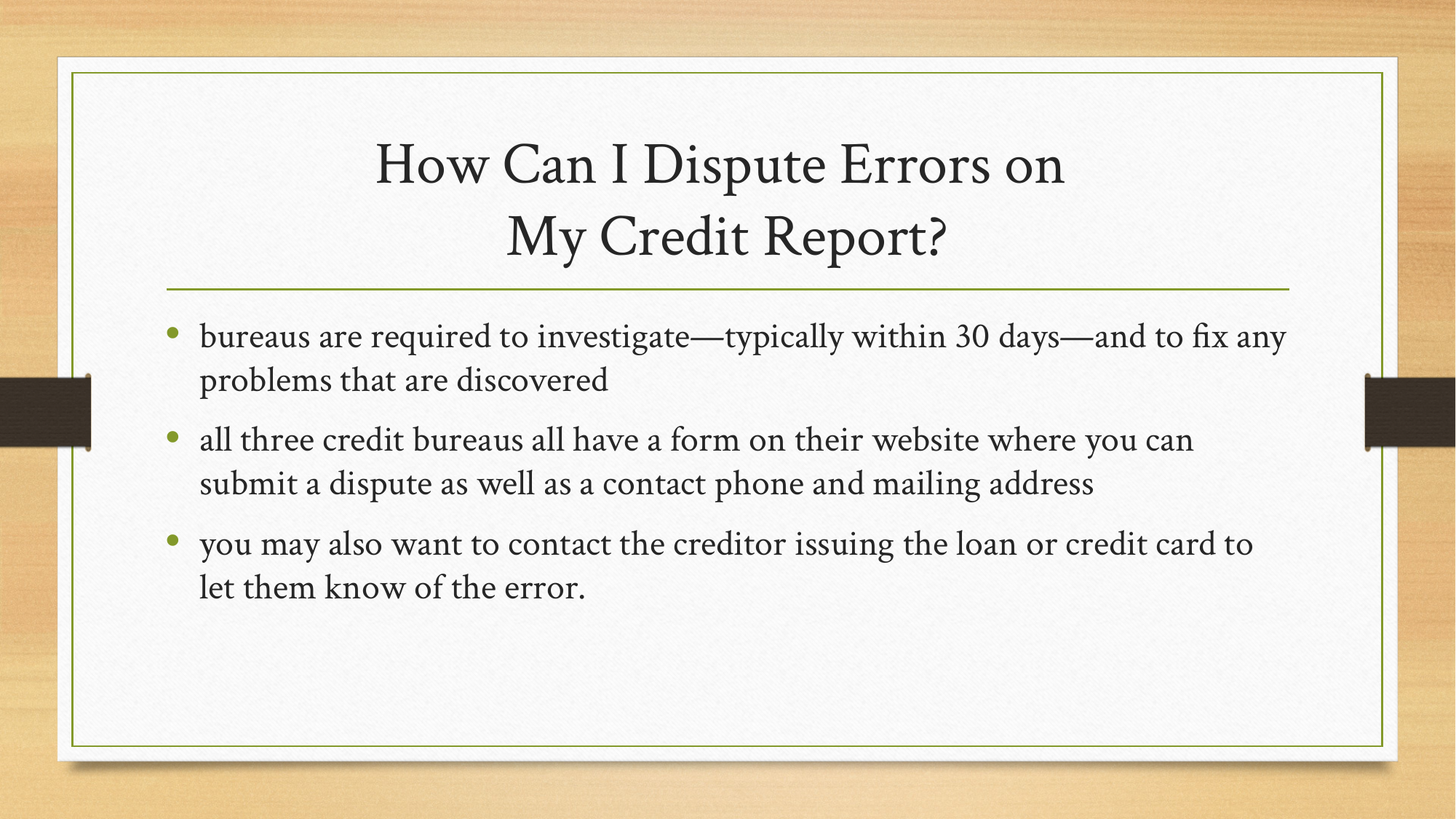

# How Can I Dispute Errors on My Credit Report?
bureaus are required to investigate—typically within 30 days—and to fix any problems that are discovered
all three credit bureaus all have a form on their website where you can submit a dispute as well as a contact phone and mailing address
you may also want to contact the creditor issuing the loan or credit card to let them know of the error.